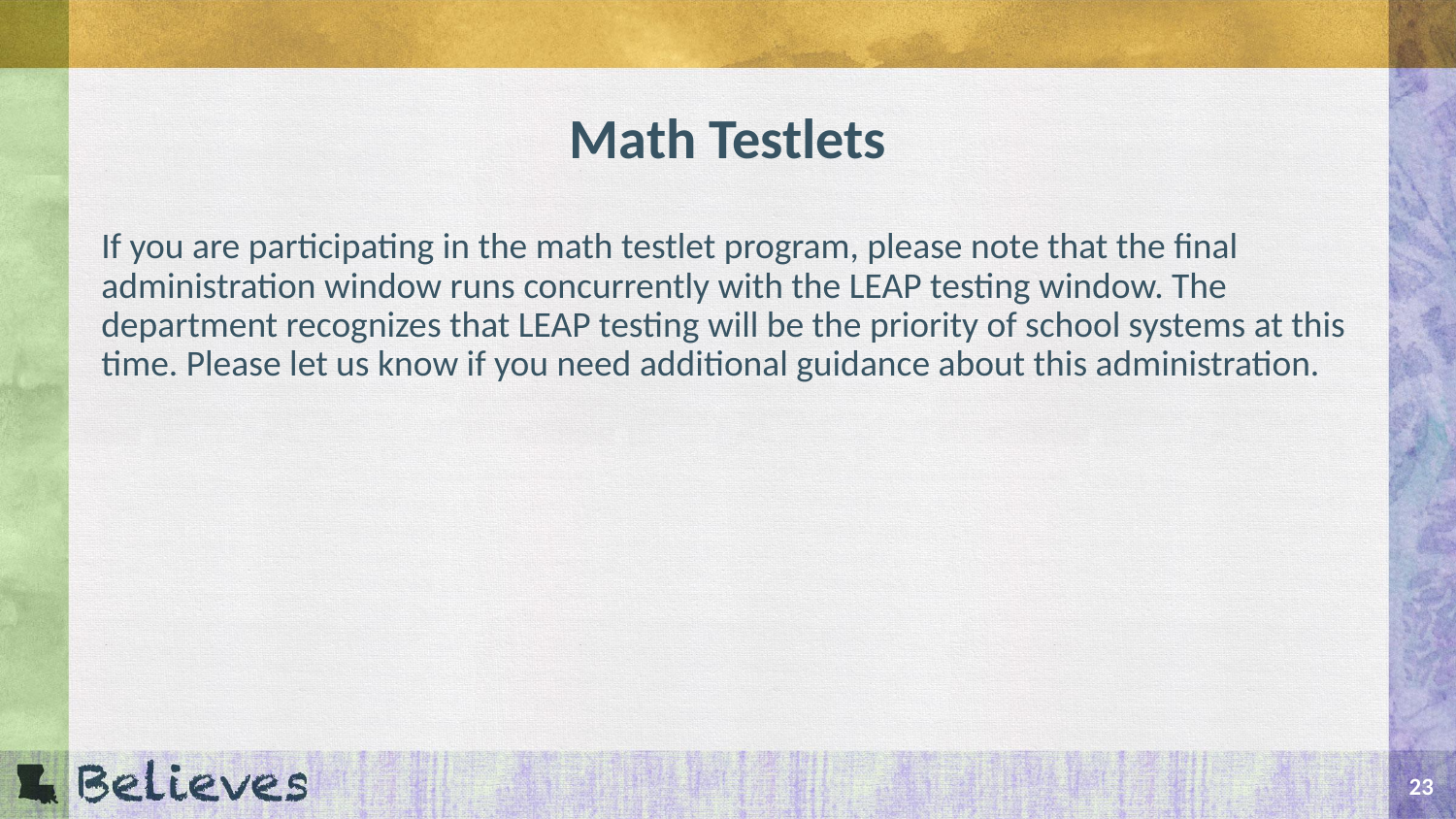

# Math Testlets
If you are participating in the math testlet program, please note that the final administration window runs concurrently with the LEAP testing window. The department recognizes that LEAP testing will be the priority of school systems at this time. Please let us know if you need additional guidance about this administration.